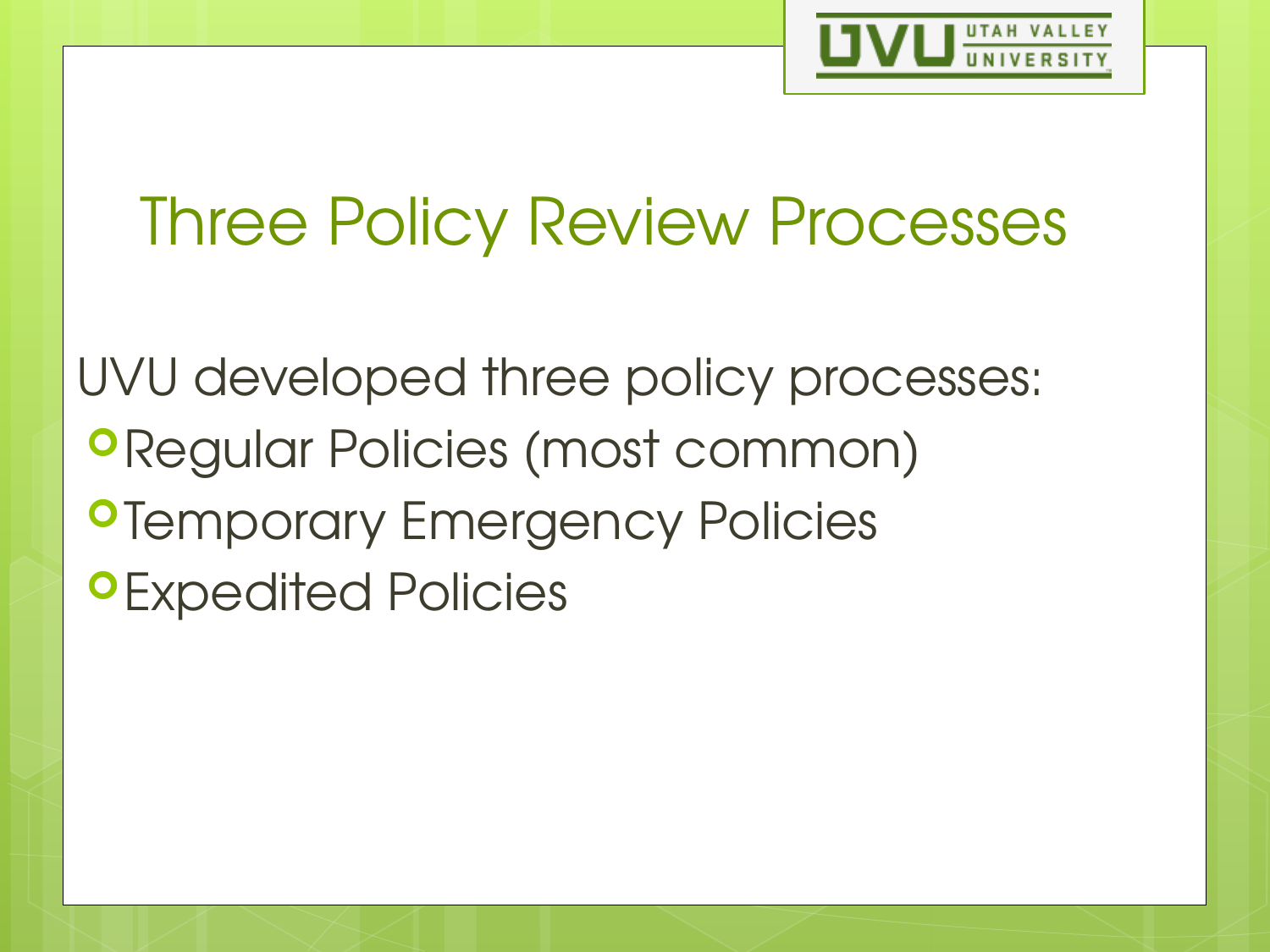

# Three Policy Review Processes
UVU developed three policy processes:
Regular Policies (most common)
Temporary Emergency Policies
Expedited Policies